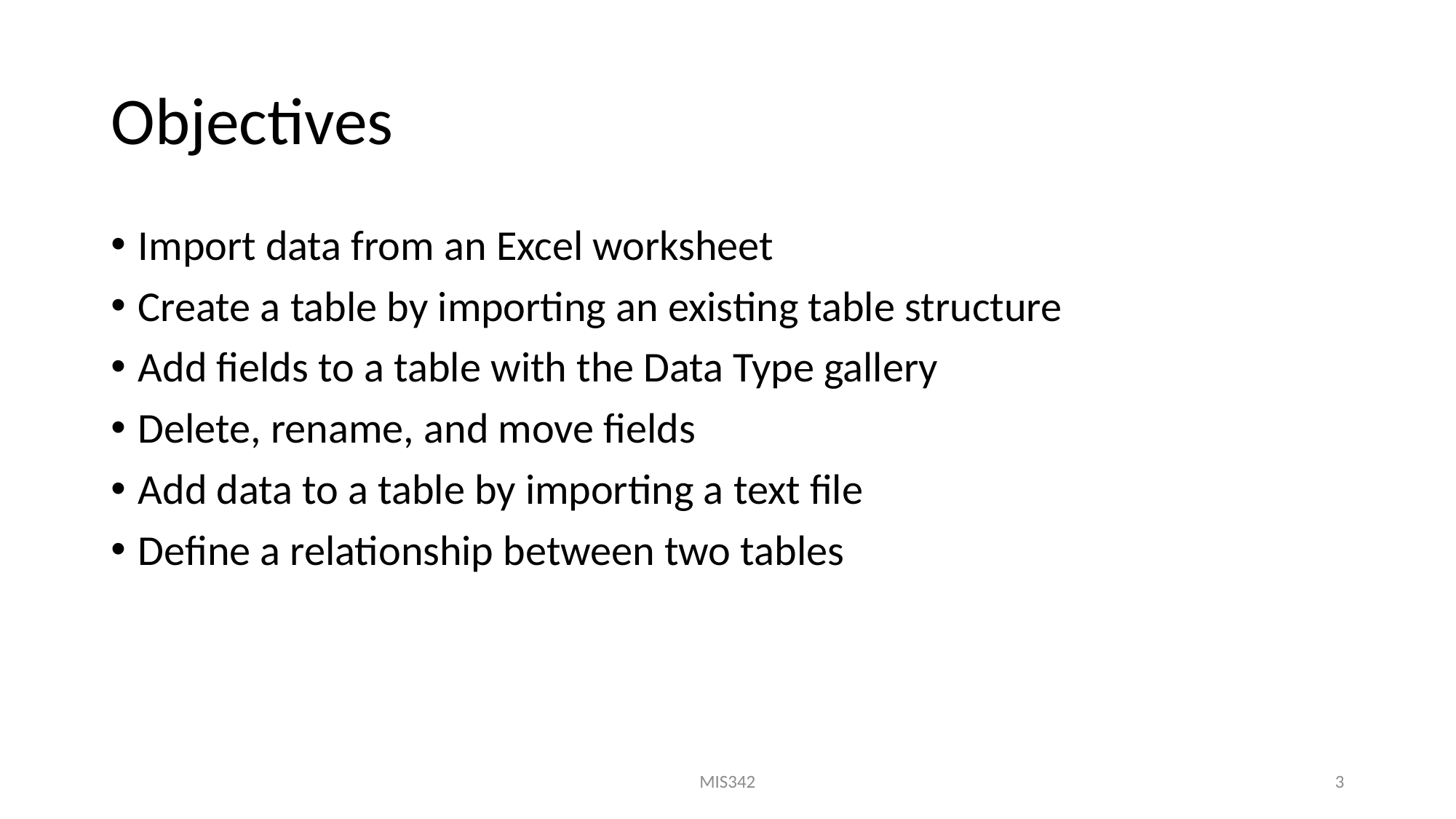

# Objectives
Import data from an Excel worksheet
Create a table by importing an existing table structure
Add fields to a table with the Data Type gallery
Delete, rename, and move fields
Add data to a table by importing a text file
Define a relationship between two tables
MIS342
3